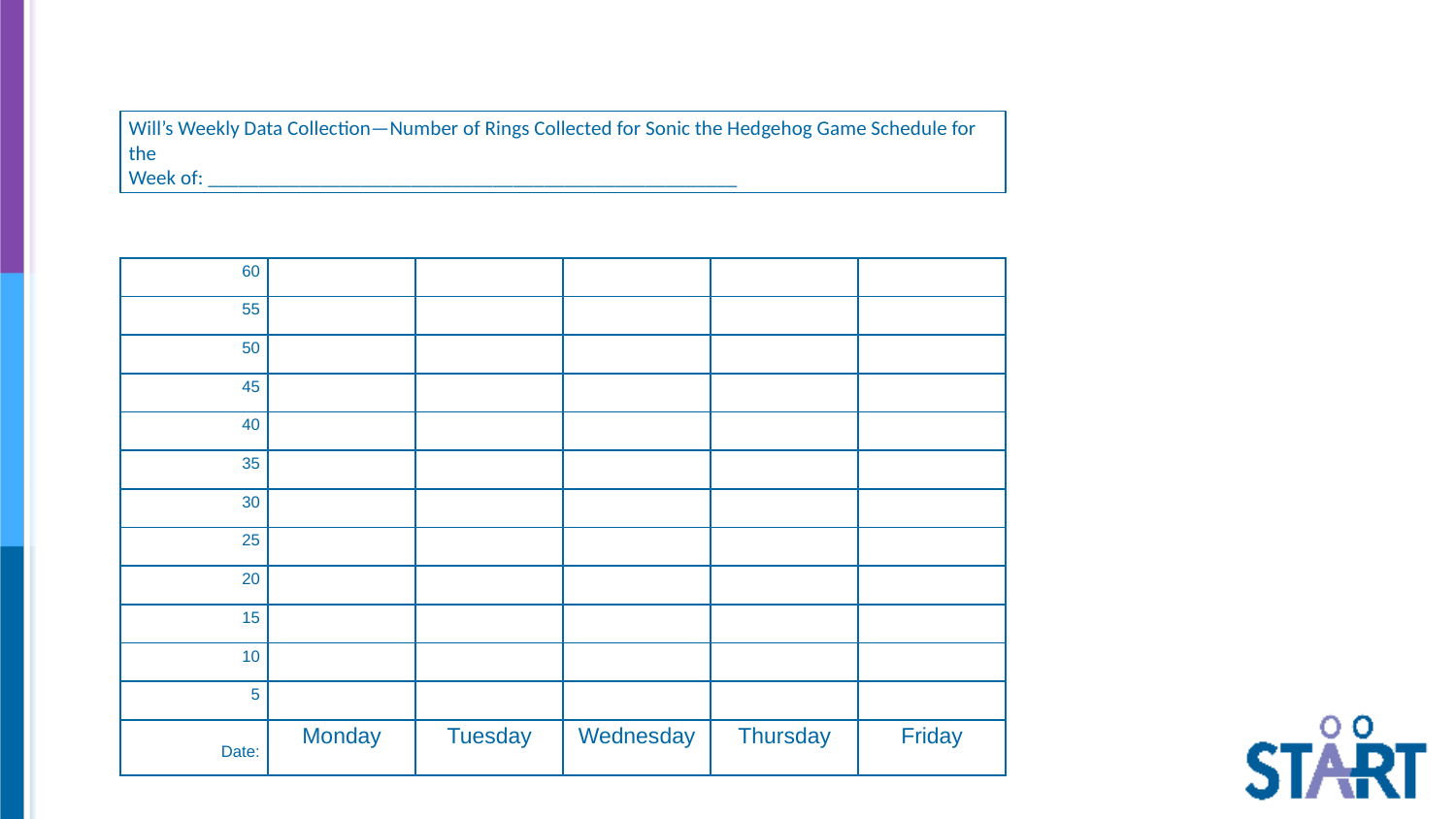

Will’s Weekly Data Collection—Number of Rings Collected for Sonic the Hedgehog Game Schedule for the
Week of: ____________________________________________________
| 60 |  |  |  |  |  |
| --- | --- | --- | --- | --- | --- |
| 55 |  |  |  |  |  |
| 50 |  |  |  |  |  |
| 45 |  |  |  |  |  |
| 40 |  |  |  |  |  |
| 35 |  |  |  |  |  |
| 30 |  |  |  |  |  |
| 25 |  |  |  |  |  |
| 20 |  |  |  |  |  |
| 15 |  |  |  |  |  |
| 10 |  |  |  |  |  |
| 5 |  |  |  |  |  |
| Date: | Monday | Tuesday | Wednesday | Thursday | Friday |